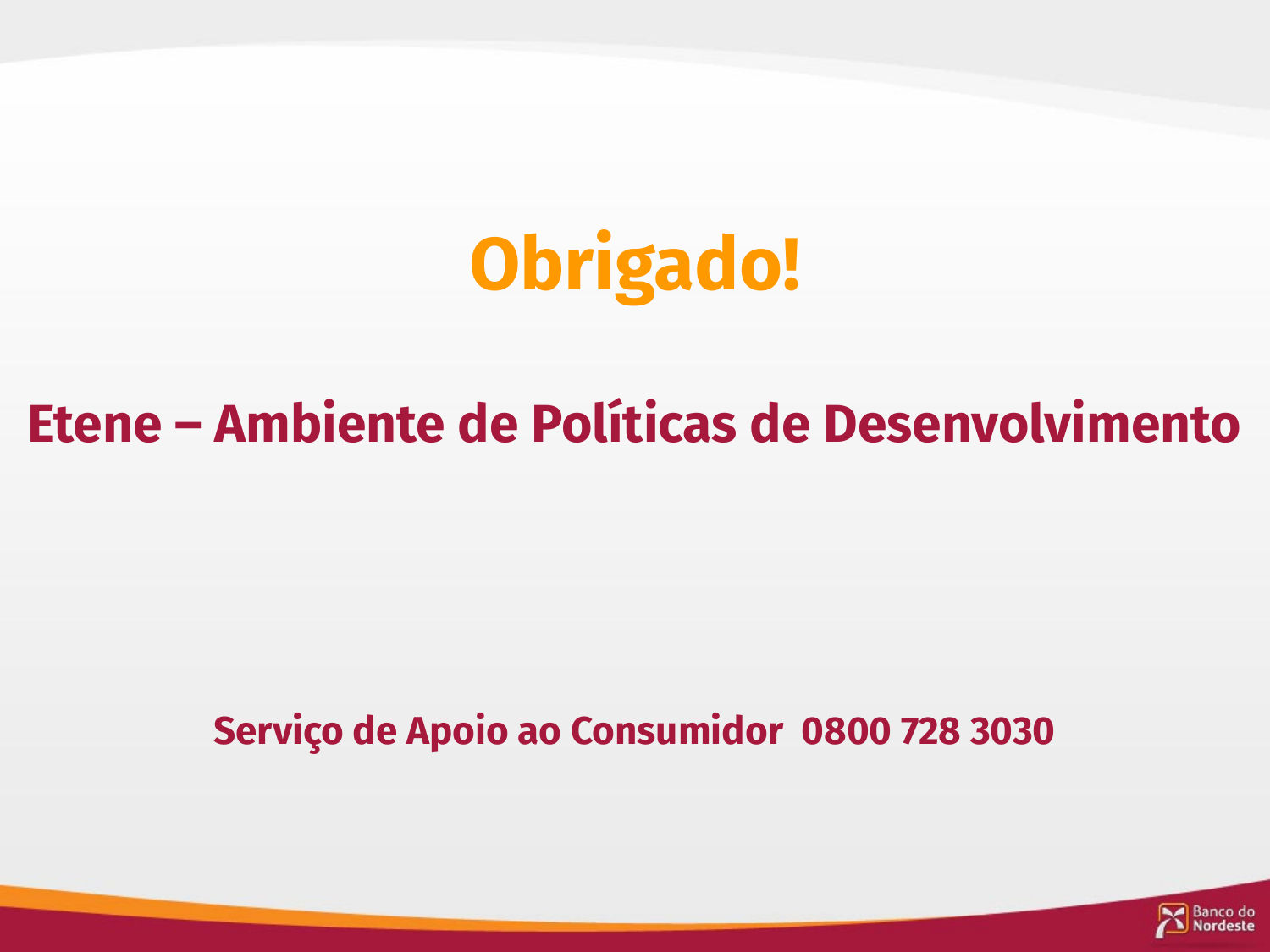

Obrigado!

Etene – Ambiente de Políticas de Desenvolvimento

Serviço de Apoio ao Consumidor  0800 728 3030